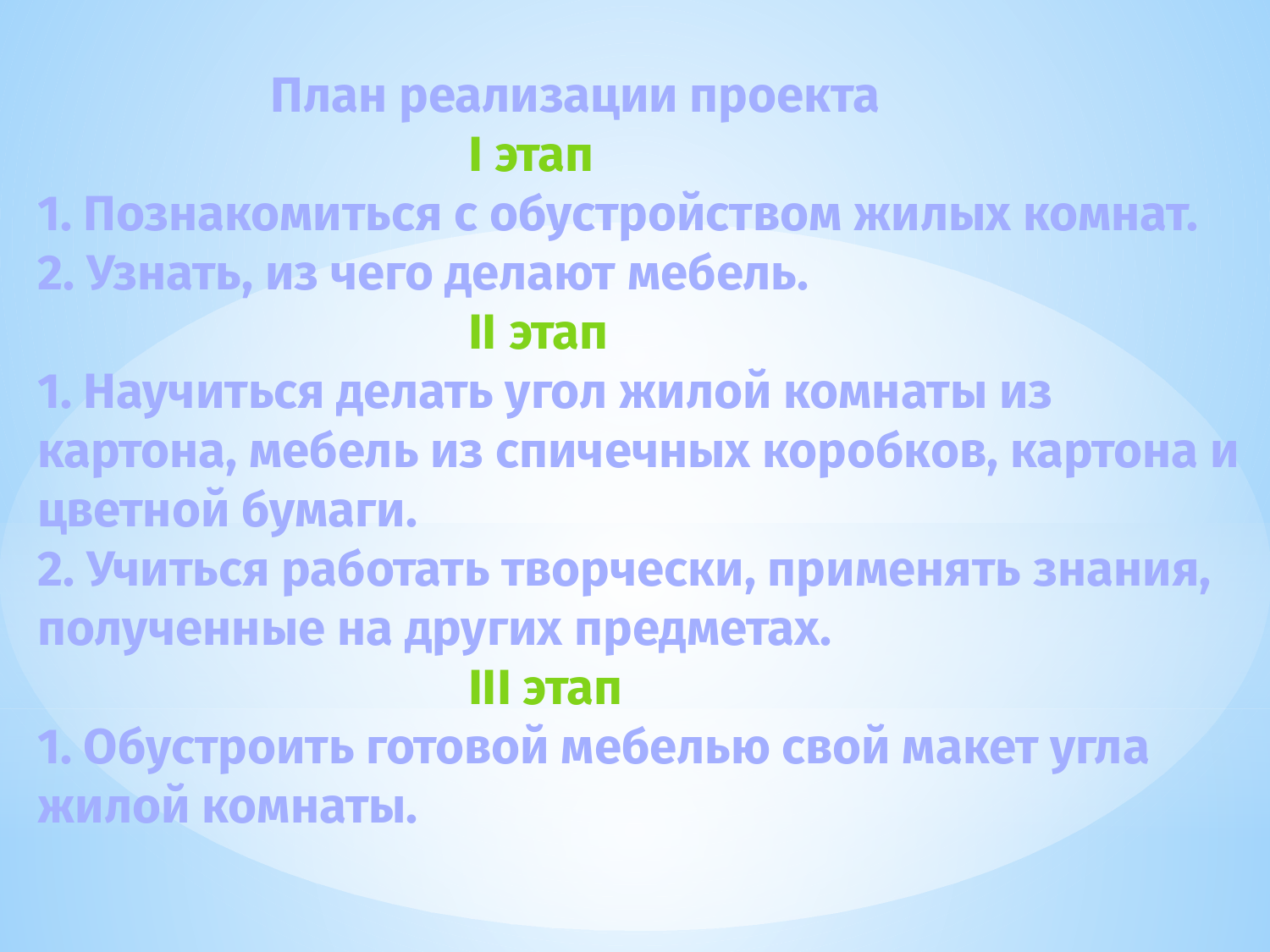

# План реализации проекта I этап 1. Познакомиться с обустройством жилых комнат. 2. Узнать, из чего делают мебель. II этап 1. Научиться делать угол жилой комнаты из картона, мебель из спичечных коробков, картона и цветной бумаги. 2. Учиться работать творчески, применять знания, полученные на других предметах. III этап 1. Обустроить готовой мебелью свой макет угла жилой комнаты.